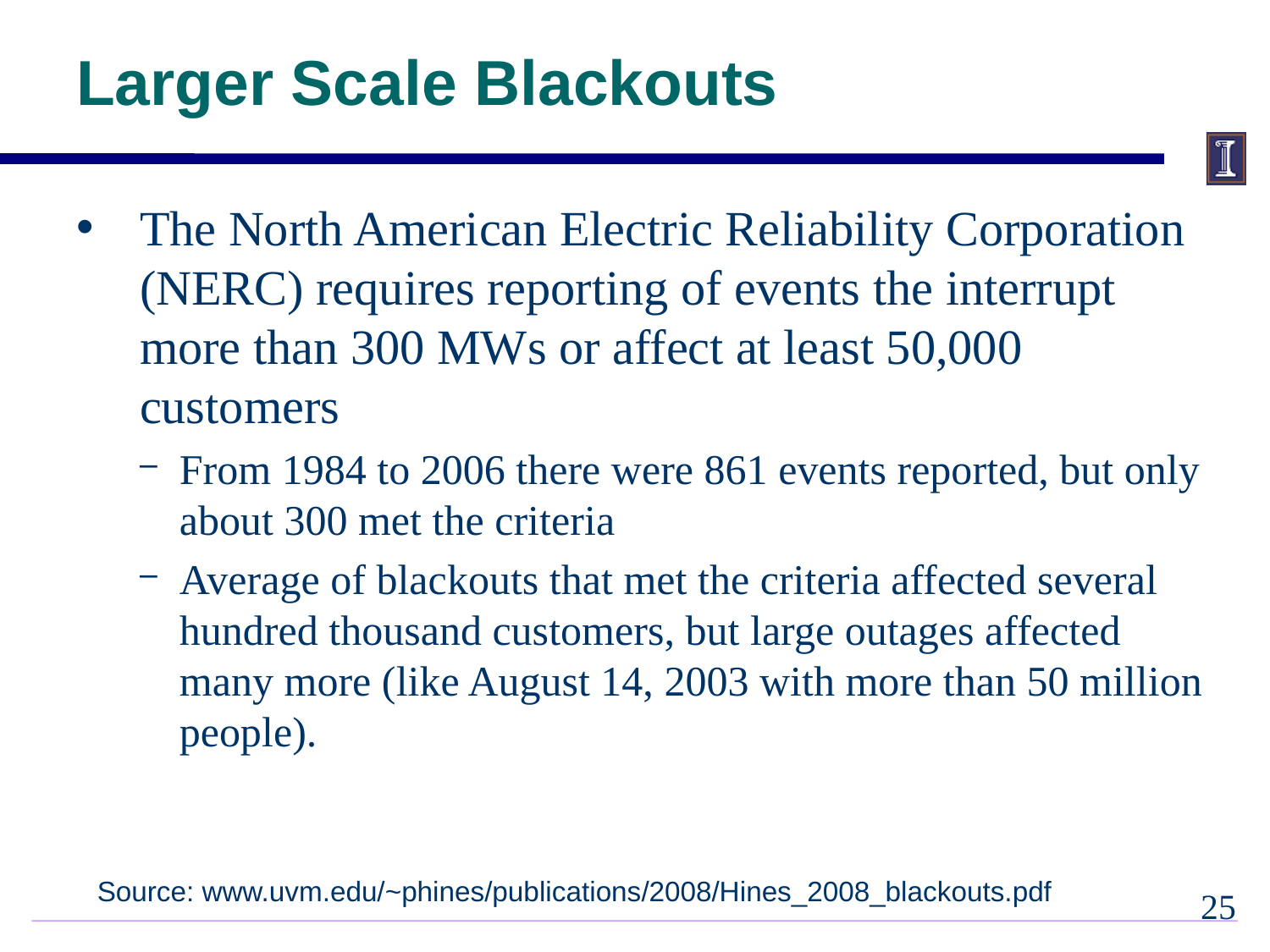

# Larger Scale Blackouts
The North American Electric Reliability Corporation (NERC) requires reporting of events the interrupt more than 300 MWs or affect at least 50,000 customers
From 1984 to 2006 there were 861 events reported, but only about 300 met the criteria
Average of blackouts that met the criteria affected several hundred thousand customers, but large outages affected many more (like August 14, 2003 with more than 50 million people).

Source: www.uvm.edu/~phines/publications/2008/Hines_2008_blackouts.pdf
25